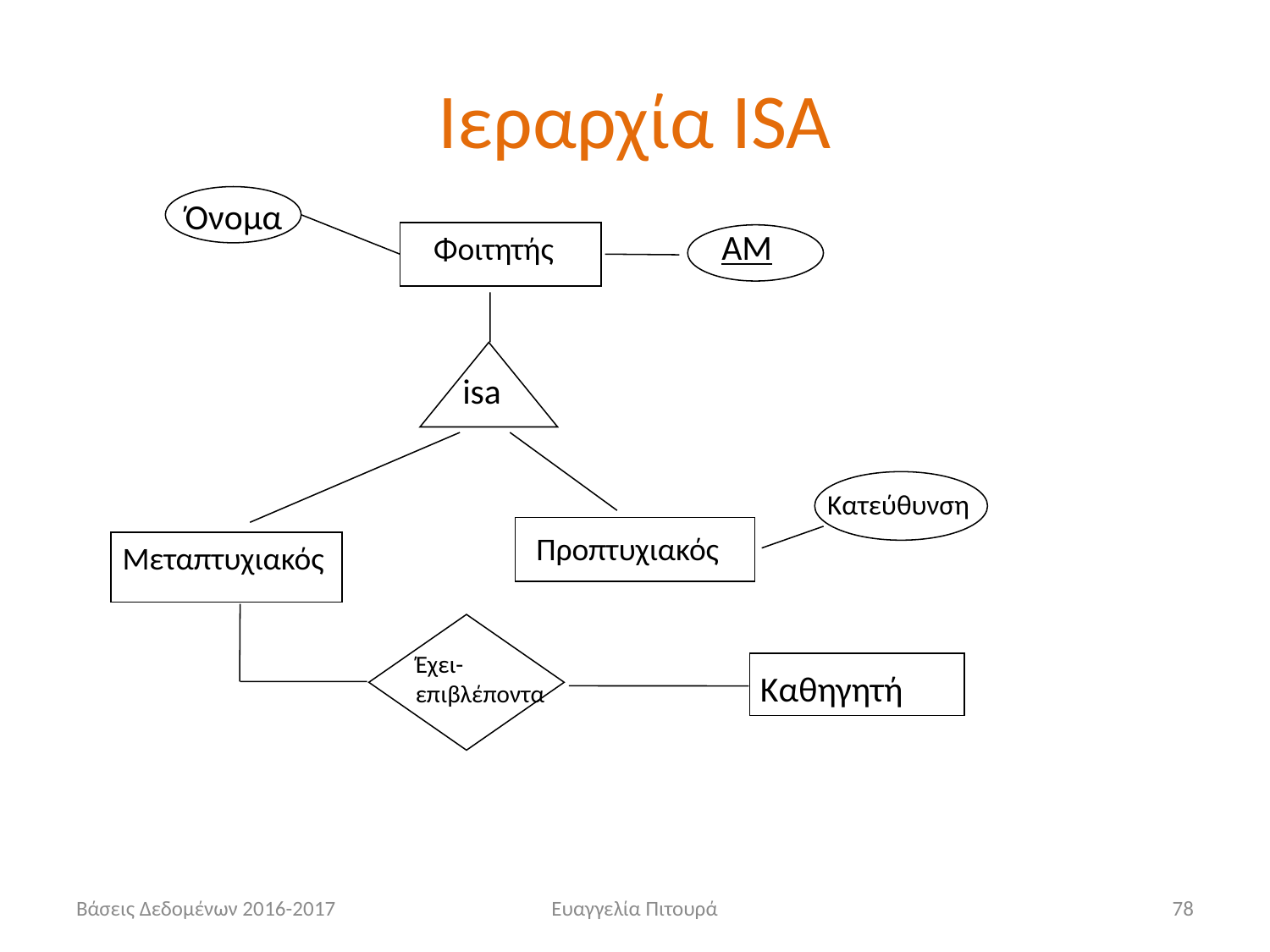

# Ιεραρχία ISA

Όνομα
ΑΜ

Φοιτητής

isa

Κατεύθυνση

Προπτυχιακός

Μεταπτυχιακός

Έχει-επιβλέποντα

Καθηγητή

Βάσεις Δεδομένων 2016-2017
Ευαγγελία Πιτουρά
78